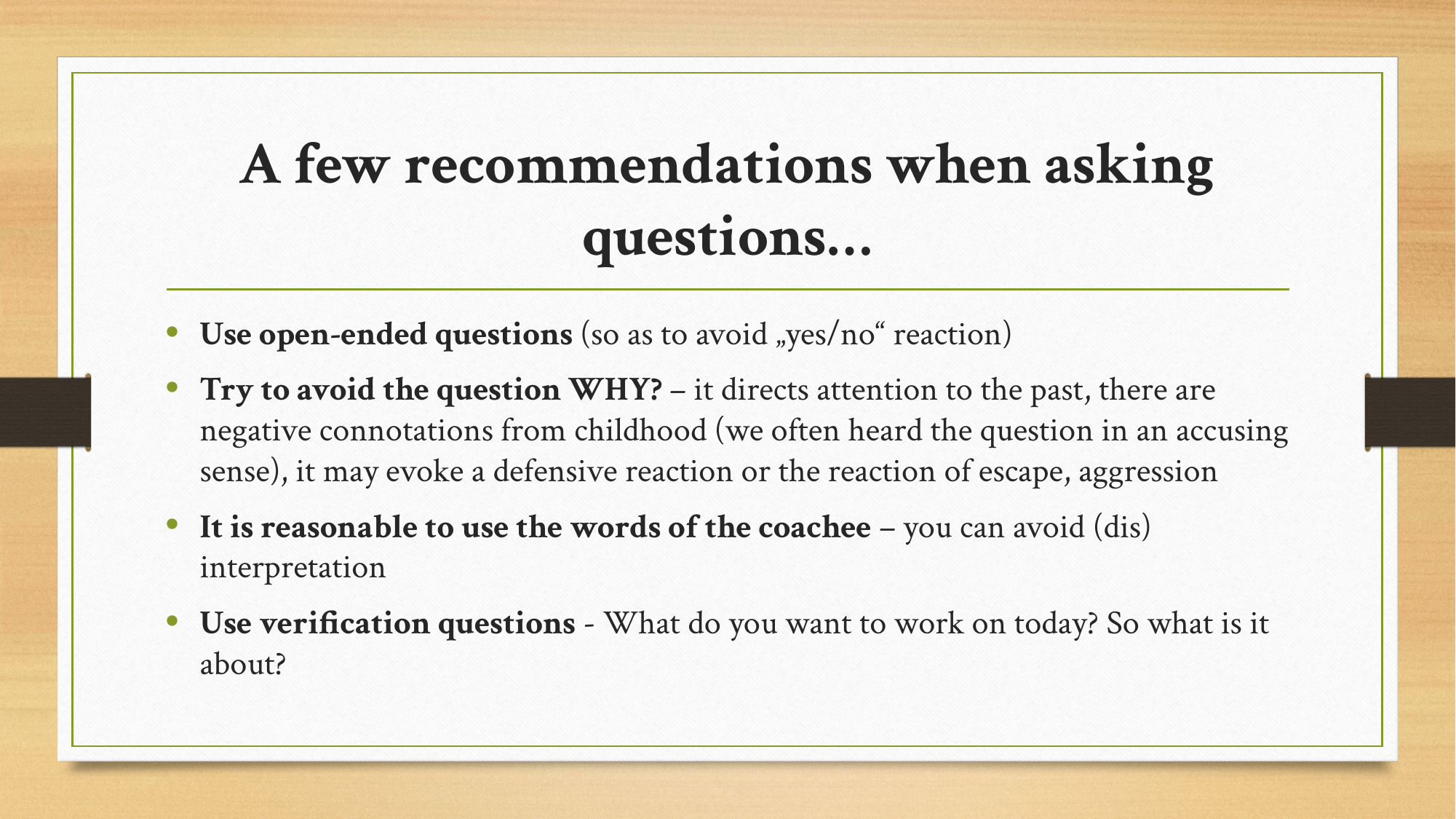

# A few recommendations when asking questions…
Use open-ended questions (so as to avoid „yes/no“ reaction)
Try to avoid the question WHY? – it directs attention to the past, there are negative connotations from childhood (we often heard the question in an accusing sense), it may evoke a defensive reaction or the reaction of escape, aggression
It is reasonable to use the words of the coachee – you can avoid (dis) interpretation
Use verification questions - What do you want to work on today? So what is it about?